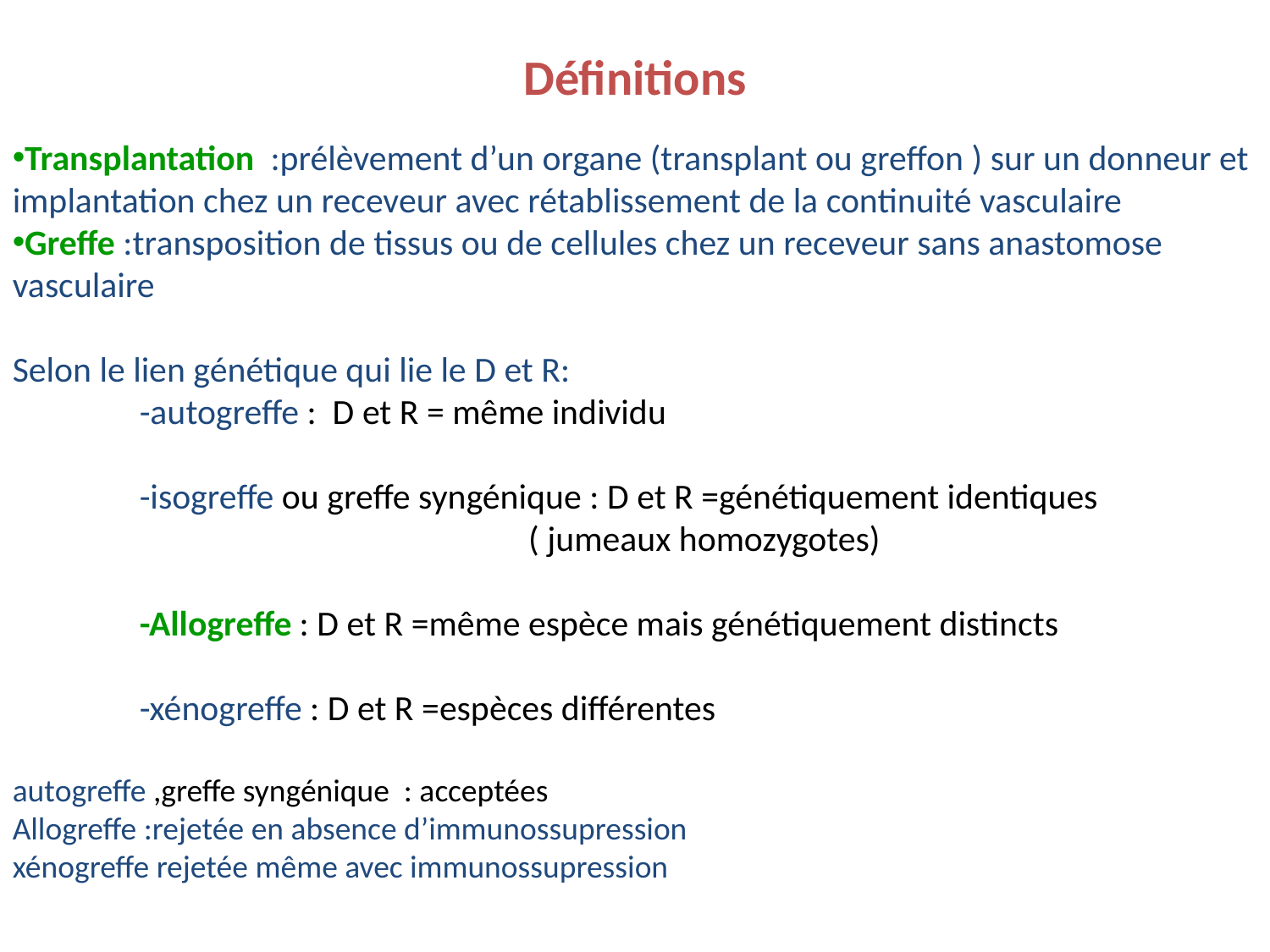

Définitions
Transplantation  :prélèvement d’un organe (transplant ou greffon ) sur un donneur et implantation chez un receveur avec rétablissement de la continuité vasculaire
Greffe :transposition de tissus ou de cellules chez un receveur sans anastomose vasculaire

Selon le lien génétique qui lie le D et R:
	-autogreffe :  D et R = même individu

	-isogreffe ou greffe syngénique : D et R =génétiquement identiques 					 ( jumeaux homozygotes)

	-Allogreffe : D et R =même espèce mais génétiquement distincts

	-xénogreffe : D et R =espèces différentes

autogreffe ,greffe syngénique  : acceptées
Allogreffe :rejetée en absence d’immunossupression
xénogreffe rejetée même avec immunossupression